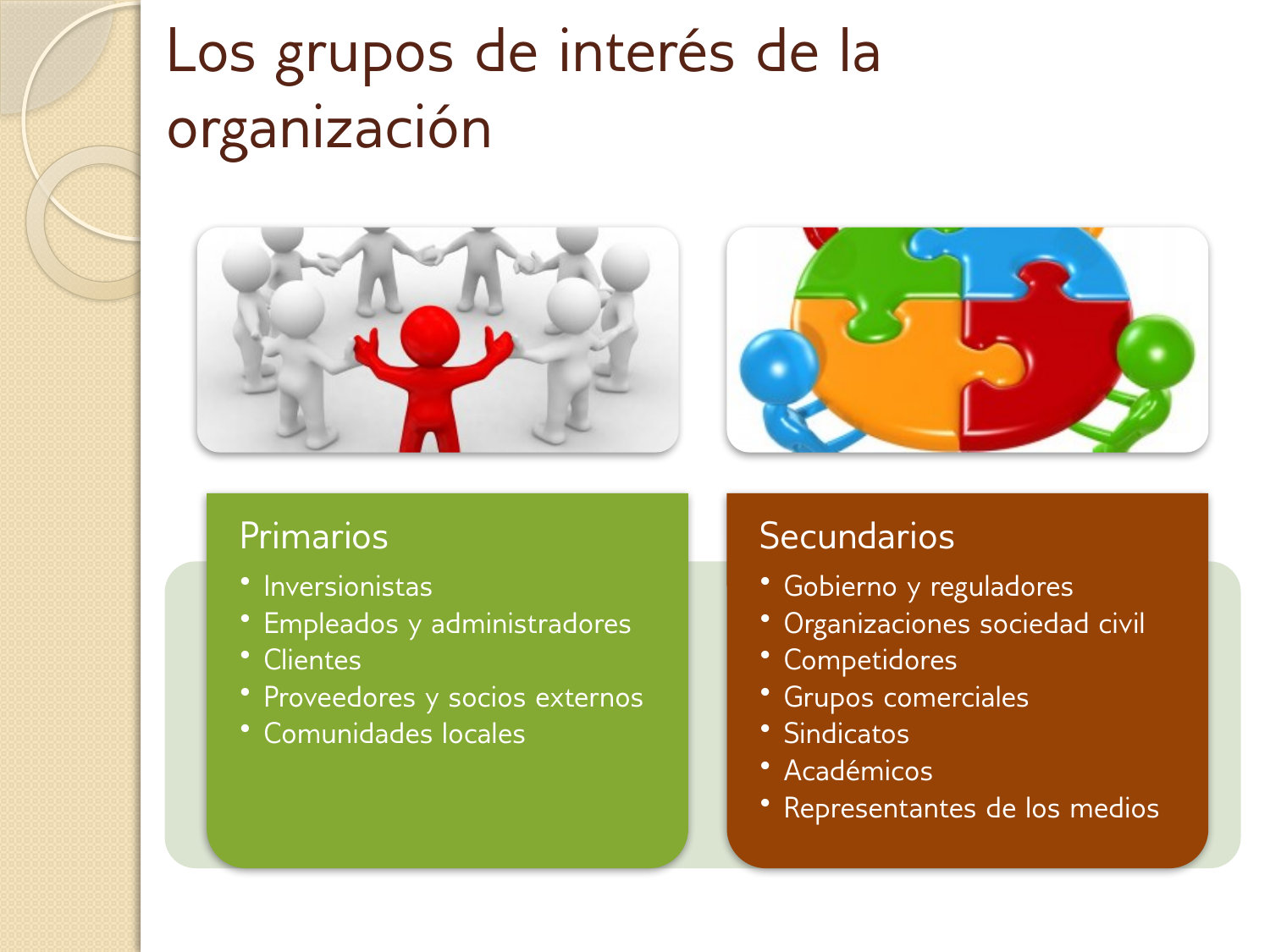

# Los grupos de interés de la organización
Primarios
Inversionistas
Empleados y administradores
Clientes
Proveedores y socios externos
Comunidades locales
Secundarios
Gobierno y reguladores
Organizaciones sociedad civil
Competidores
Grupos comerciales
Sindicatos
Académicos
Representantes de los medios